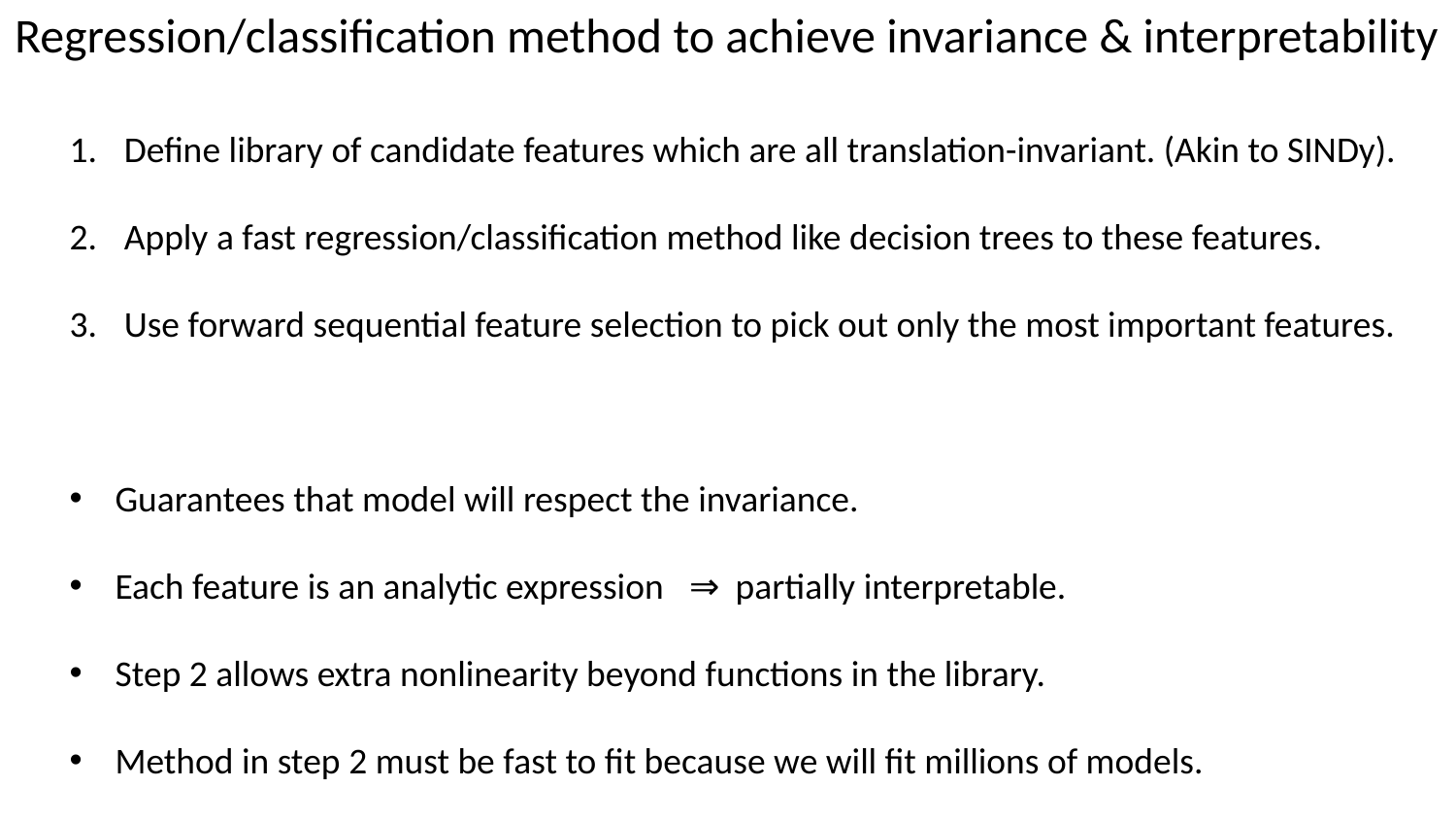

# Regression/classification method to achieve invariance & interpretability
Define library of candidate features which are all translation-invariant. (Akin to SINDy).
Apply a fast regression/classification method like decision trees to these features.
Use forward sequential feature selection to pick out only the most important features.

Guarantees that model will respect the invariance.
Each feature is an analytic expression   ⇒  partially interpretable.
Step 2 allows extra nonlinearity beyond functions in the library.
Method in step 2 must be fast to fit because we will fit millions of models.